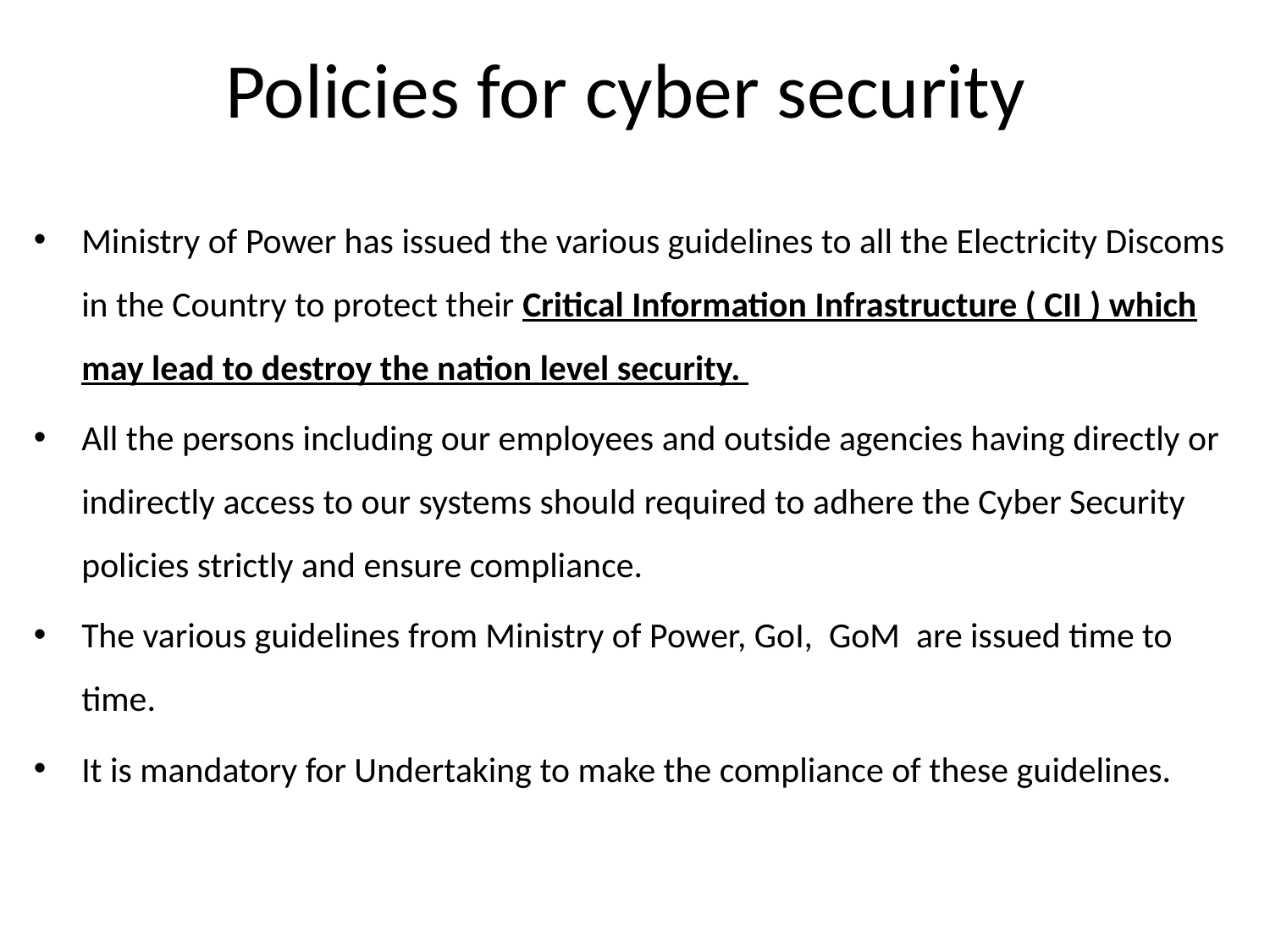

# Policies for cyber security
Ministry of Power has issued the various guidelines to all the Electricity Discoms in the Country to protect their Critical Information Infrastructure ( CII ) which may lead to destroy the nation level security.
All the persons including our employees and outside agencies having directly or indirectly access to our systems should required to adhere the Cyber Security policies strictly and ensure compliance.
The various guidelines from Ministry of Power, GoI,  GoM  are issued time to time.
It is mandatory for Undertaking to make the compliance of these guidelines.